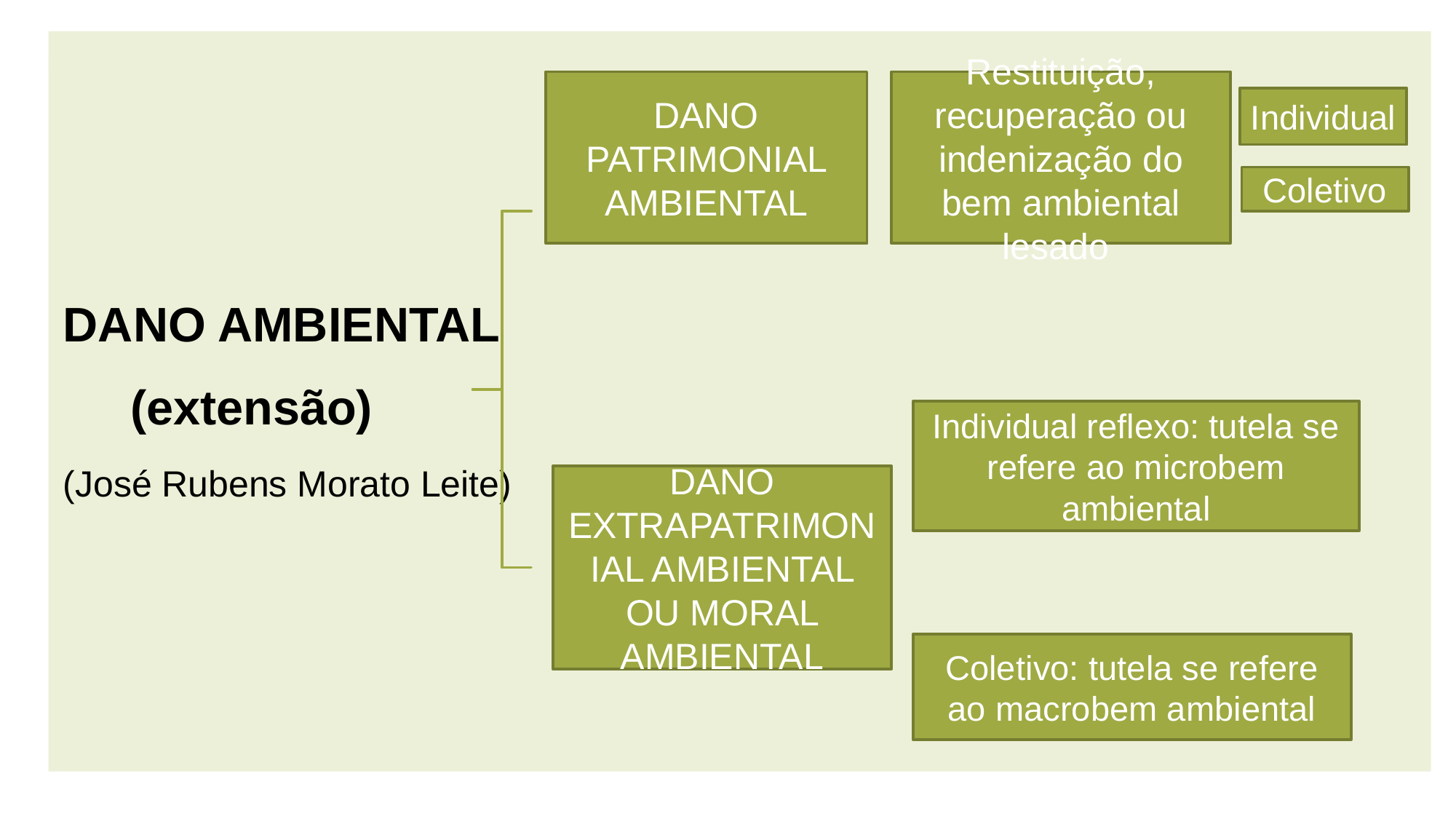

DANO AMBIENTAL
     (extensão)
(José Rubens Morato Leite)
Restituição, recuperação ou indenização do bem ambiental lesado
DANO PATRIMONIAL AMBIENTAL
Individual
Coletivo

Individual reflexo: tutela se refere ao microbem ambiental
DANO EXTRAPATRIMONIAL AMBIENTAL OU MORAL AMBIENTAL
Coletivo: tutela se refere ao macrobem ambiental